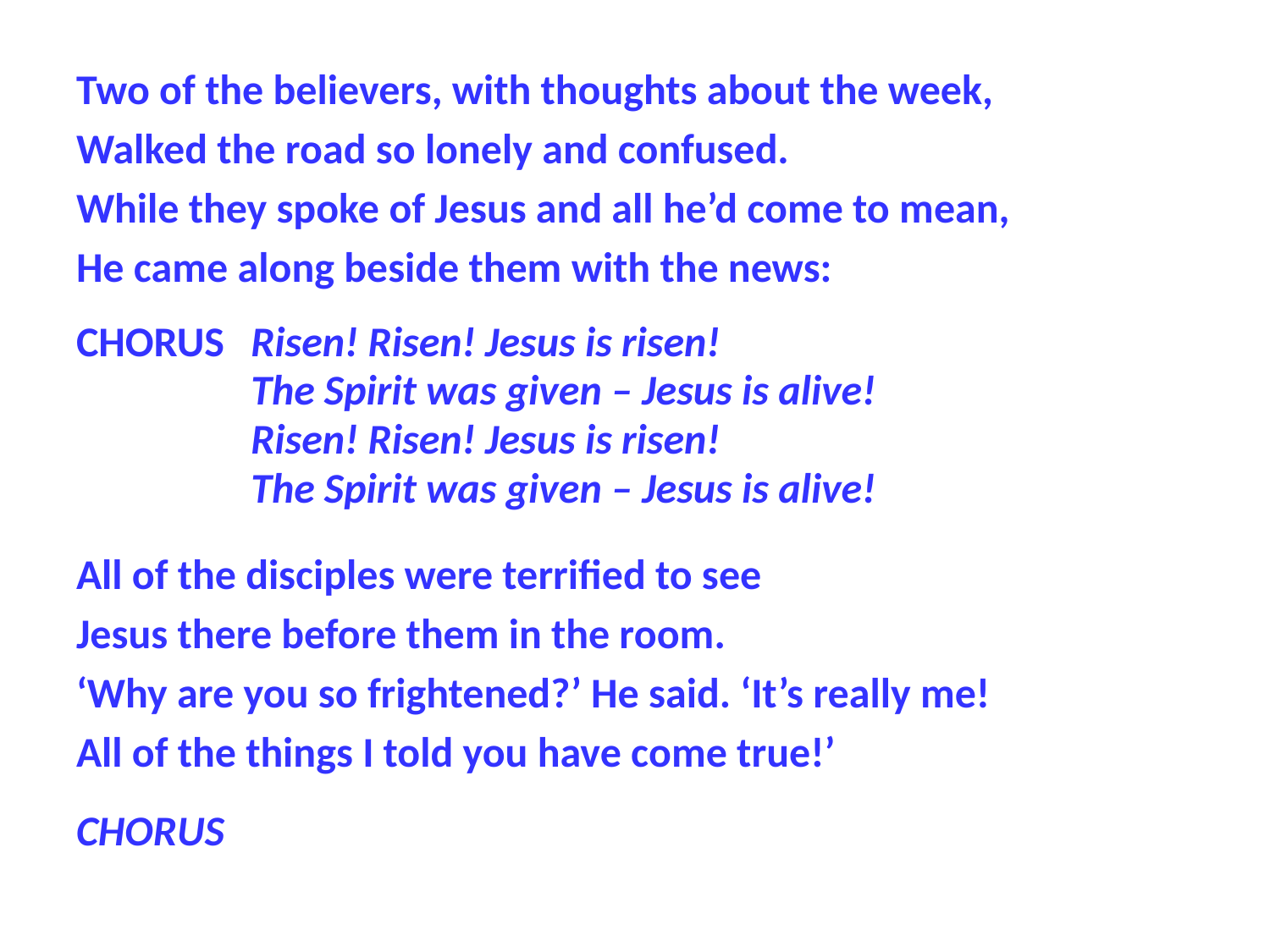

Two of the believers, with thoughts about the week,
Walked the road so lonely and confused.
While they spoke of Jesus and all he’d come to mean,
He came along beside them with the news:

CHORUS 	Risen! Risen! Jesus is risen!
		The Spirit was given – Jesus is alive!
		Risen! Risen! Jesus is risen!
		The Spirit was given – Jesus is alive!

All of the disciples were terrified to see
Jesus there before them in the room.
‘Why are you so frightened?’ He said. ‘It’s really me!
All of the things I told you have come true!’

CHORUS